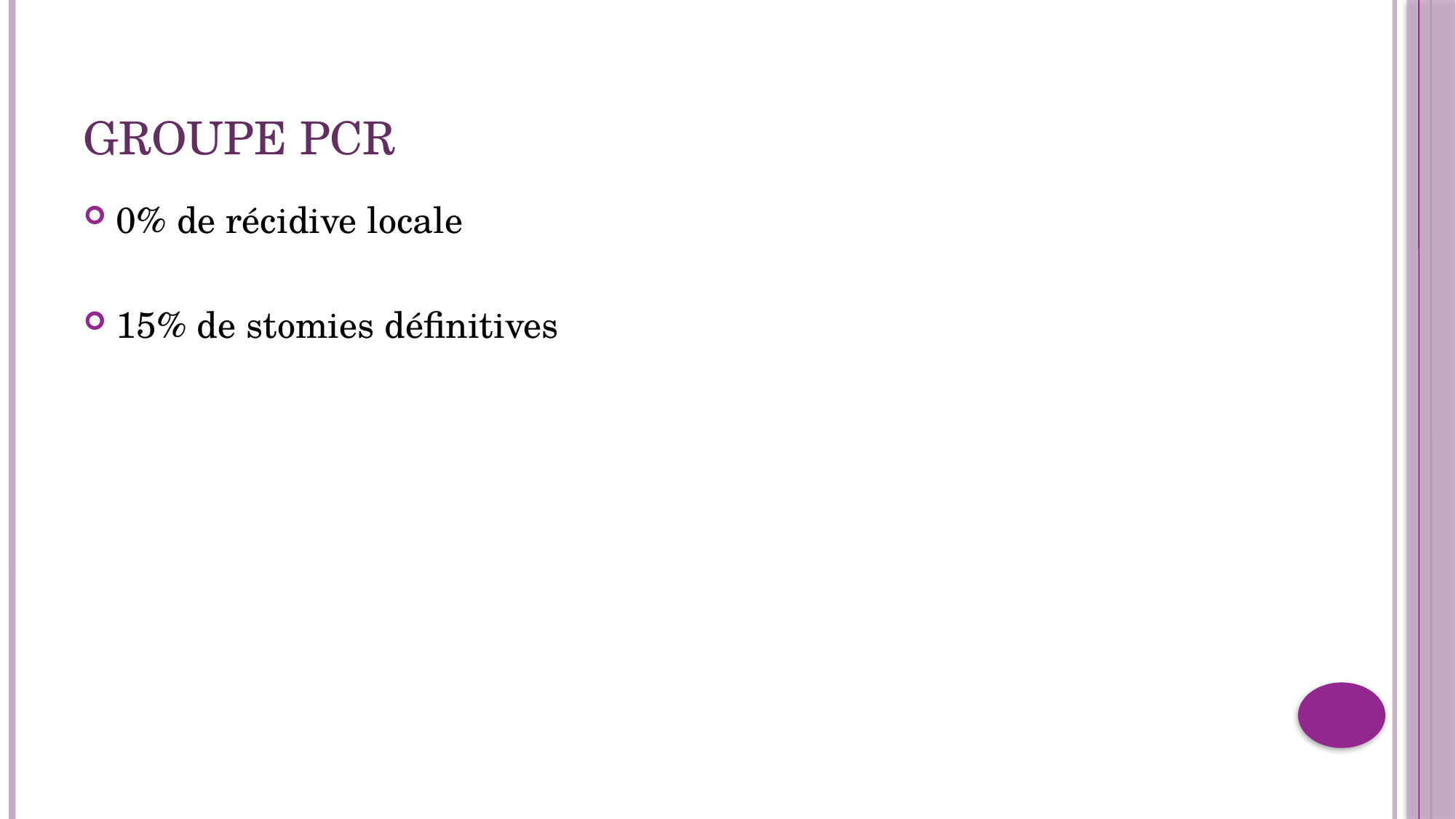

# Groupe pCR
0% de récidive locale

15% de stomies définitives